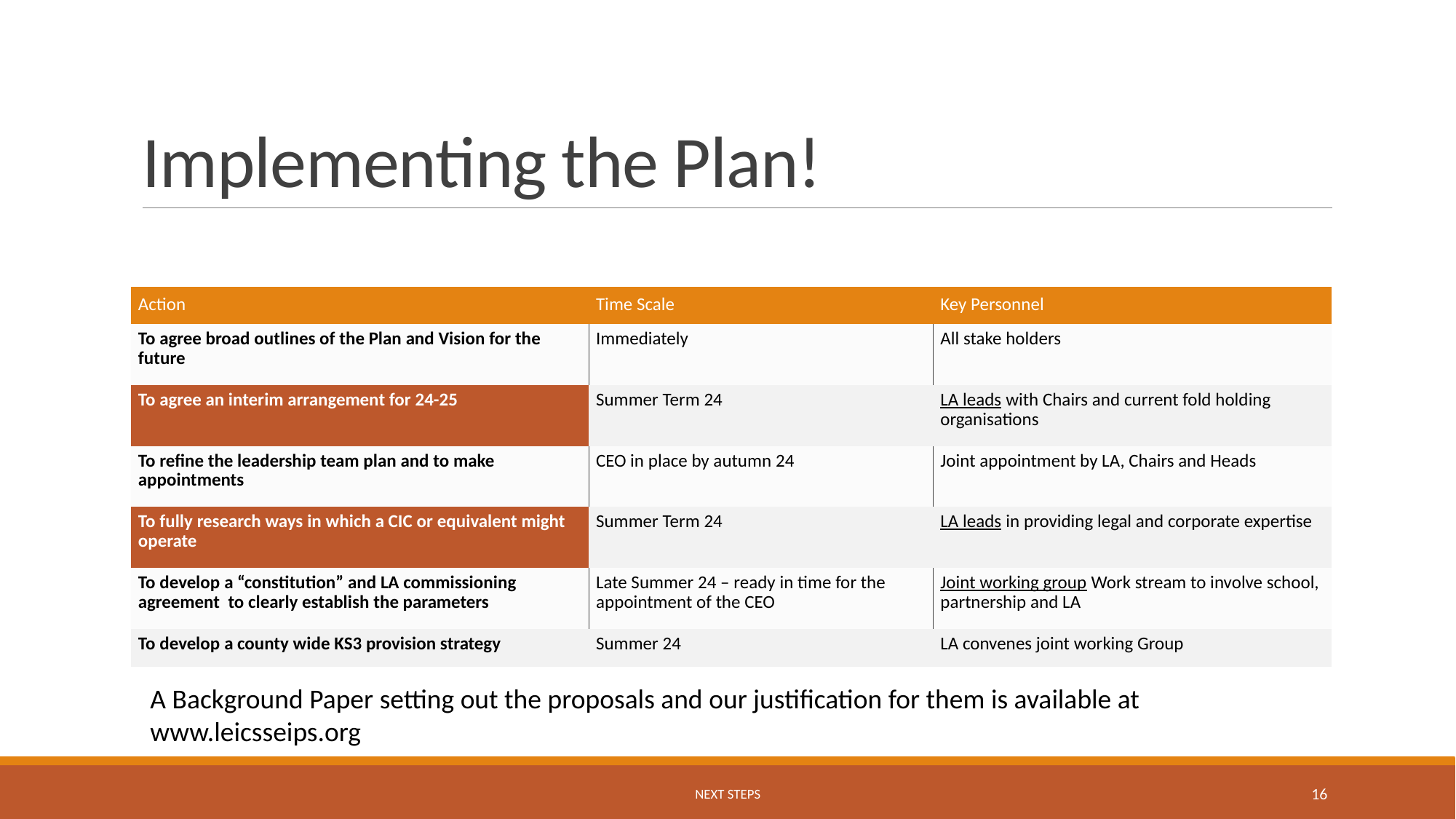

Implementing the Plan!
| Action | Time Scale | Key Personnel |
| --- | --- | --- |
| To agree broad outlines of the Plan and Vision for the future | Immediately | All stake holders |
| To agree an interim arrangement for 24-25 | Summer Term 24 | LA leads with Chairs and current fold holding organisations |
| To refine the leadership team plan and to make appointments | CEO in place by autumn 24 | Joint appointment by LA, Chairs and Heads |
| To fully research ways in which a CIC or equivalent might operate | Summer Term 24 | LA leads in providing legal and corporate expertise |
| To develop a “constitution” and LA commissioning agreement to clearly establish the parameters | Late Summer 24 – ready in time for the appointment of the CEO | Joint working group Work stream to involve school, partnership and LA |
| To develop a county wide KS3 provision strategy | Summer 24 | LA convenes joint working Group |
A Background Paper setting out the proposals and our justification for them is available at www.leicsseips.org

Next steps
16